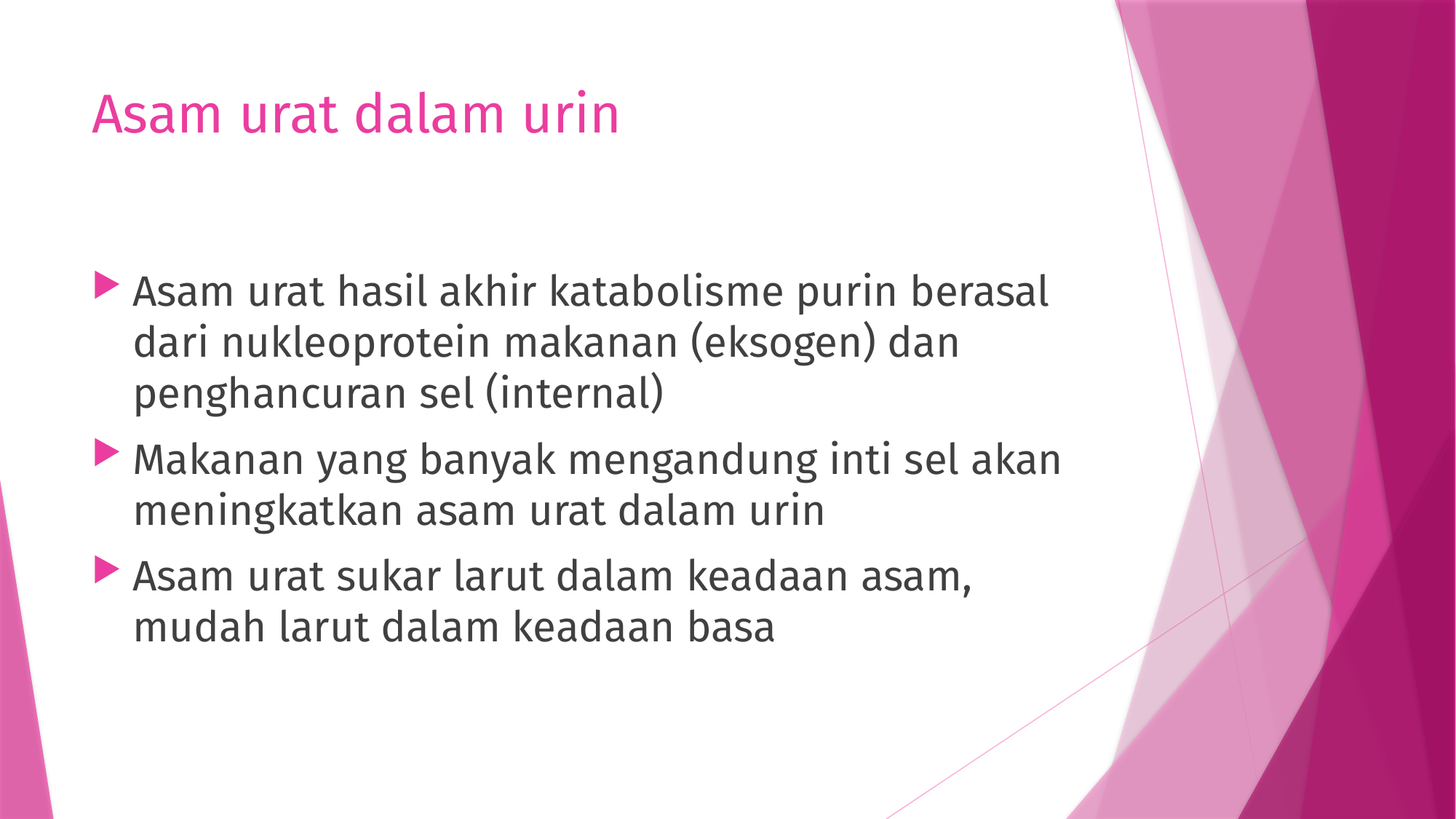

# Asam urat dalam urin
Asam urat hasil akhir katabolisme purin berasal dari nukleoprotein makanan (eksogen) dan penghancuran sel (internal)
Makanan yang banyak mengandung inti sel akan meningkatkan asam urat dalam urin
Asam urat sukar larut dalam keadaan asam, mudah larut dalam keadaan basa